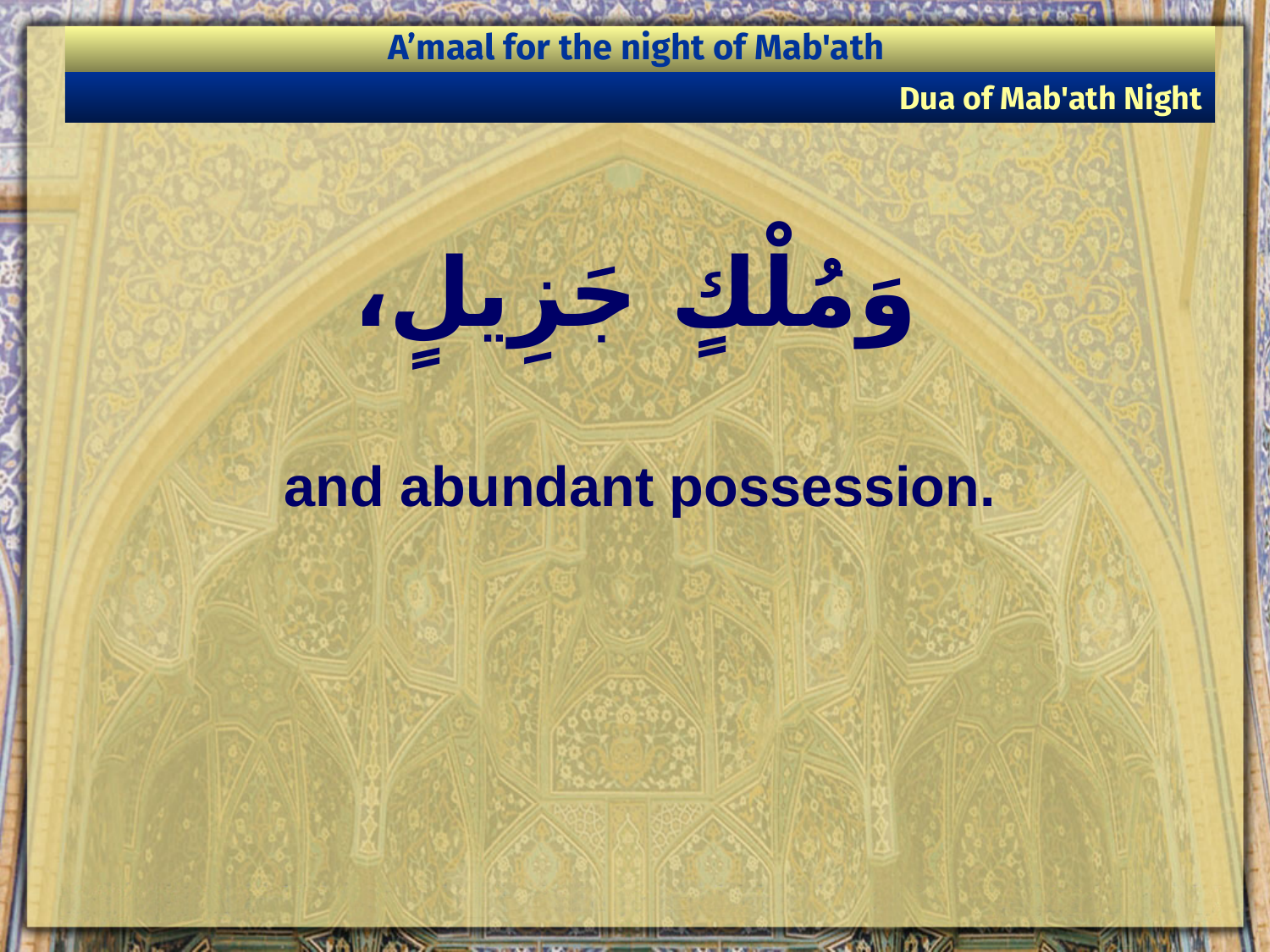

A’maal for the night of Mab'ath
Dua of Mab'ath Night
# وَمُلْكٍ جَزِيلٍ،
and abundant possession.